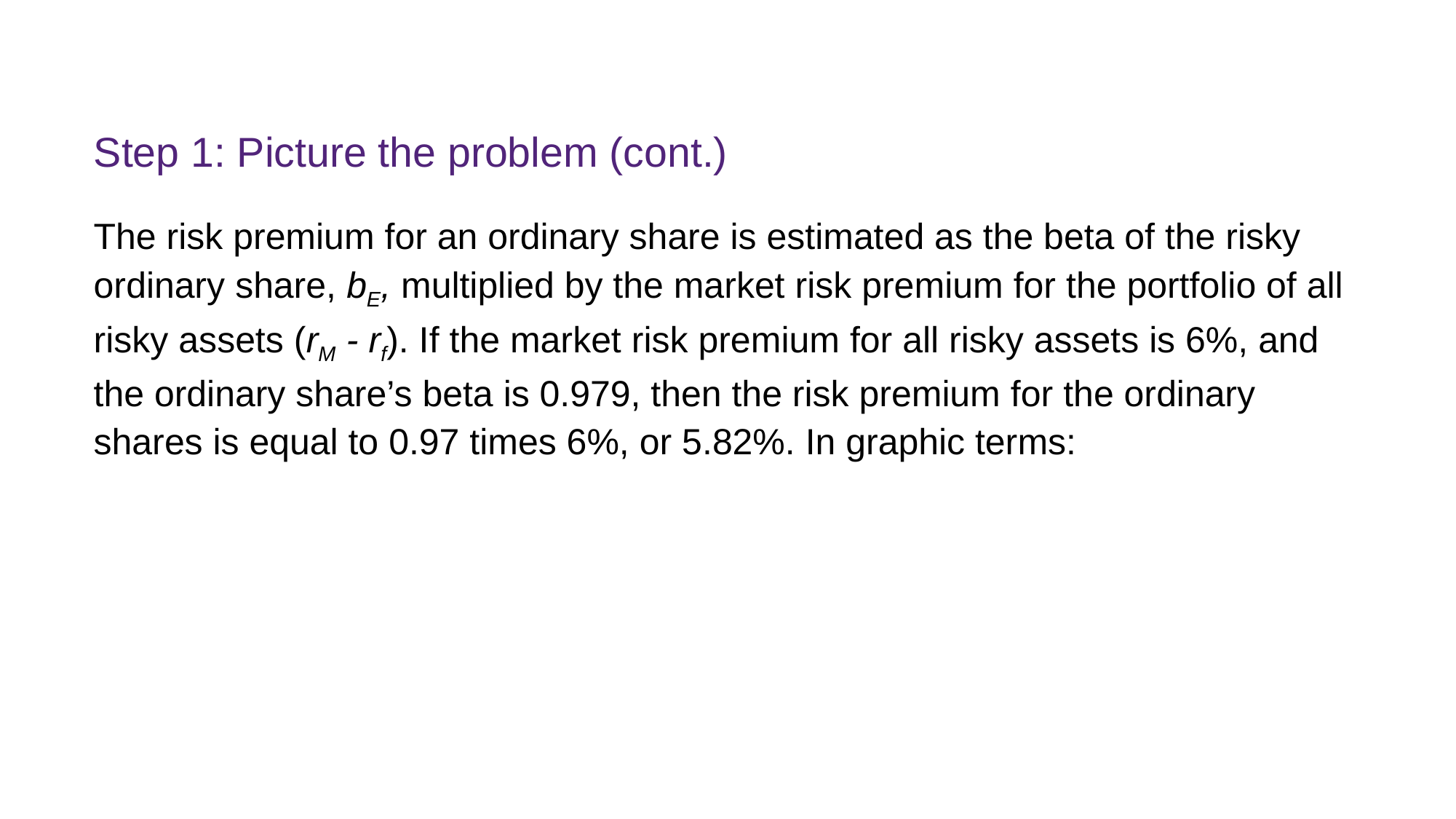

# Step 1: Picture the problem (cont.)
The risk premium for an ordinary share is estimated as the beta of the risky ordinary share, bE, multiplied by the market risk premium for the portfolio of all risky assets (rM - rf). If the market risk premium for all risky assets is 6%, and the ordinary share’s beta is 0.979, then the risk premium for the ordinary shares is equal to 0.97 times 6%, or 5.82%. In graphic terms:
FINM7409